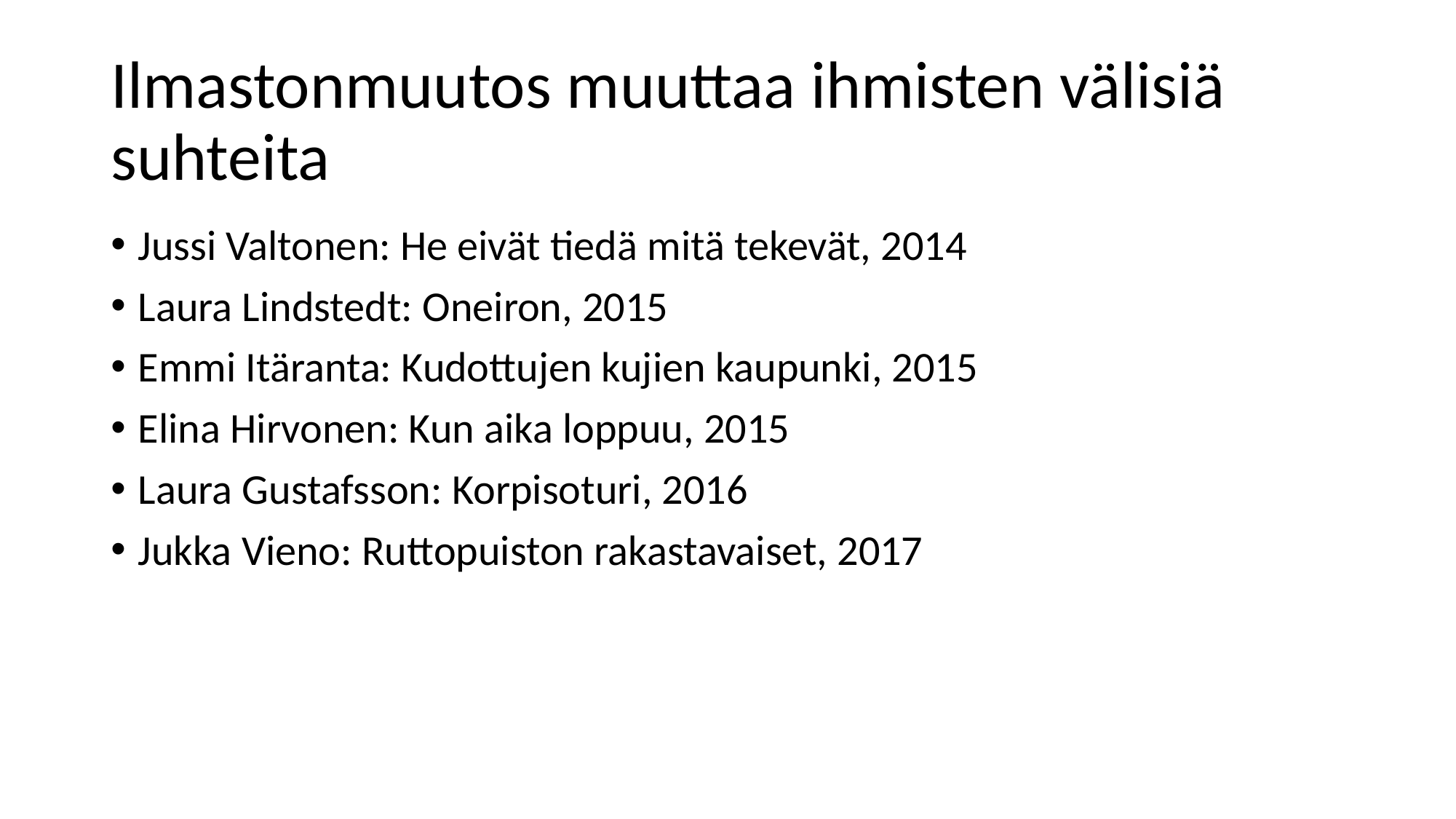

# Ilmastonmuutos muuttaa ihmisten välisiä suhteita
Jussi Valtonen: He eivät tiedä mitä tekevät, 2014
Laura Lindstedt: Oneiron, 2015
Emmi Itäranta: Kudottujen kujien kaupunki, 2015
Elina Hirvonen: Kun aika loppuu, 2015
Laura Gustafsson: Korpisoturi, 2016
Jukka Vieno: Ruttopuiston rakastavaiset, 2017